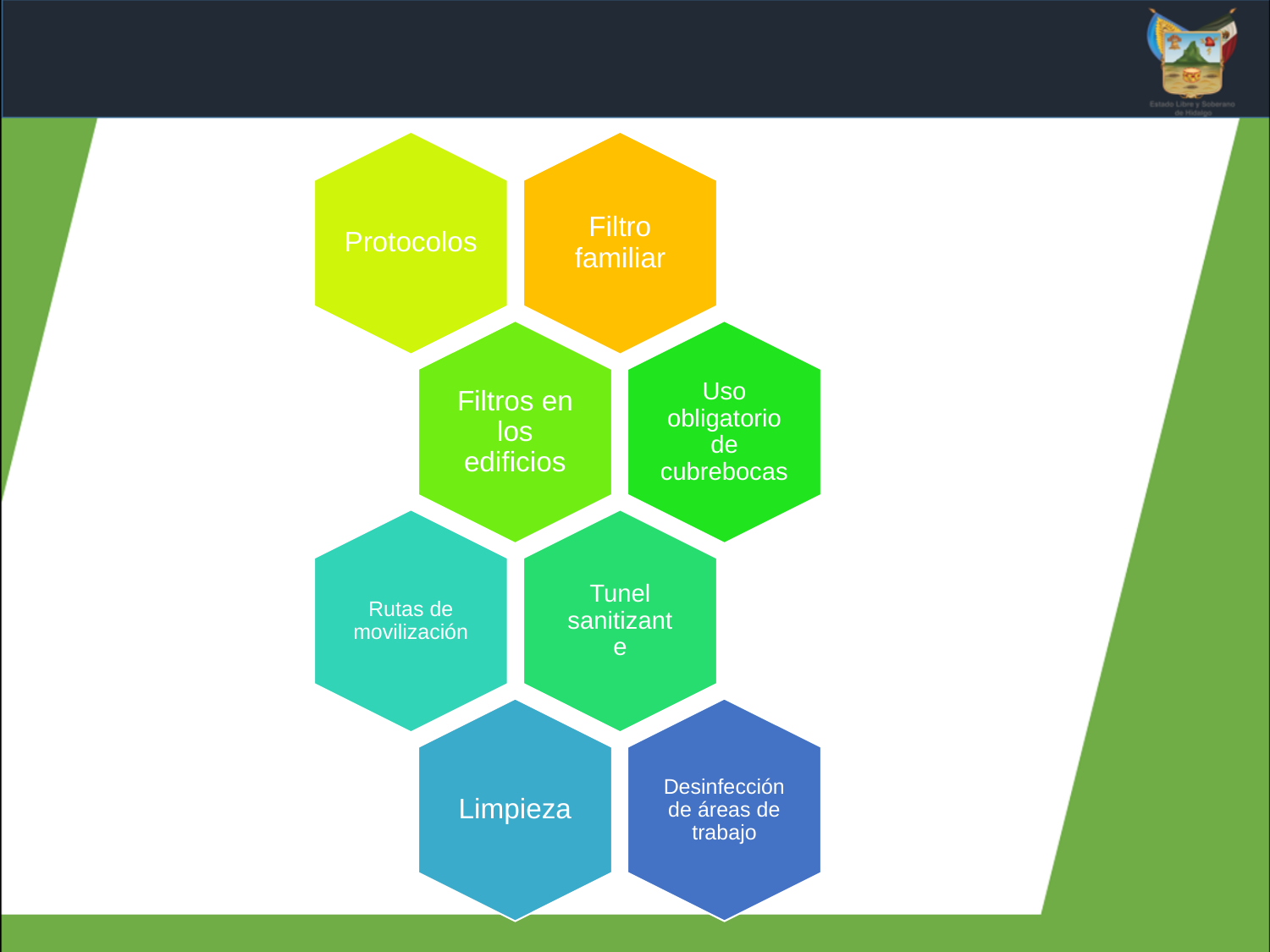

Filtro familiar
Protocolos
Filtros en los edificios
Uso obligatorio de cubrebocas
Tunel sanitizante
Rutas de movilización
Limpieza
Desinfección de áreas de trabajo